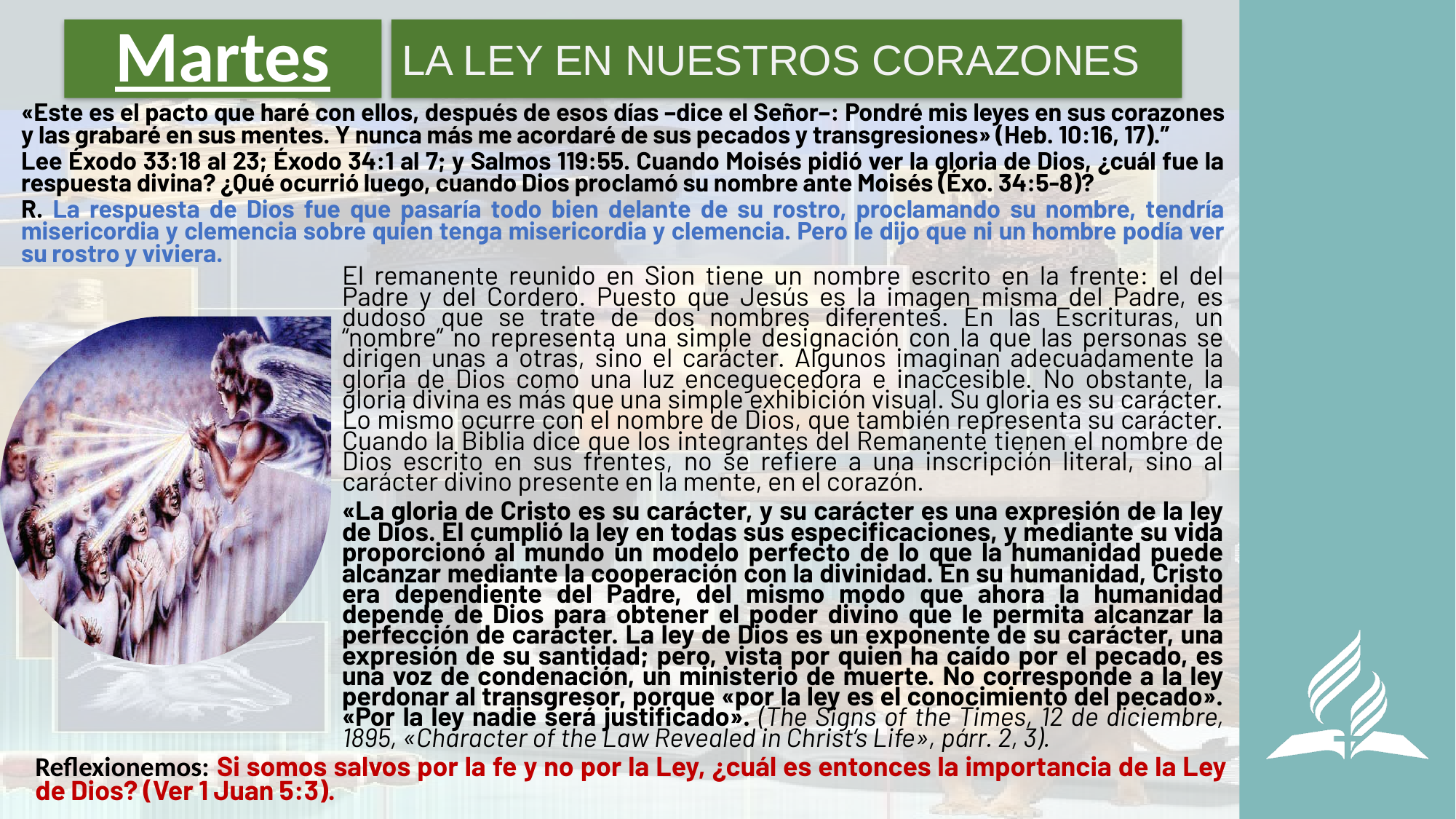

# Martes
LA LEY EN NUESTROS CORAZONES
«Este es el pacto que haré con ellos, después de esos días –dice el Señor–: Pondré mis leyes en sus corazones y las grabaré en sus mentes. Y nunca más me acordaré de sus pecados y transgresiones» (Heb. 10:16, 17).”
Lee Éxodo 33:18 al 23; Éxodo 34:1 al 7; y Salmos 119:55. Cuando Moisés pidió ver la gloria de Dios, ¿cuál fue la respuesta divina? ¿Qué ocurrió luego, cuando Dios proclamó su nombre ante Moisés (Éxo. 34:5-8)?
R. La respuesta de Dios fue que pasaría todo bien delante de su rostro, proclamando su nombre, tendría misericordia y clemencia sobre quien tenga misericordia y clemencia. Pero le dijo que ni un hombre podía ver su rostro y viviera.
El remanente reunido en Sion tiene un nombre escrito en la frente: el del Padre y del Cordero. Puesto que Jesús es la imagen misma del Padre, es dudoso que se trate de dos nombres diferentes. En las Escrituras, un “nombre” no representa una simple designación con la que las personas se dirigen unas a otras, sino el carácter. Algunos imaginan adecuadamente la gloria de Dios como una luz enceguecedora e inaccesible. No obstante, la gloria divina es más que una simple exhibición visual. Su gloria es su carácter. Lo mismo ocurre con el nombre de Dios, que también representa su carácter. Cuando la Biblia dice que los integrantes del Remanente tienen el nombre de Dios escrito en sus frentes, no se refiere a una inscripción literal, sino al carácter divino presente en la mente, en el corazón.
«La gloria de Cristo es su carácter, y su carácter es una expresión de la ley de Dios. El cumplió la ley en todas sus especificaciones, y mediante su vida proporcionó al mundo un modelo perfecto de lo que la humanidad puede alcanzar mediante la cooperación con la divinidad. En su humanidad, Cristo era dependiente del Padre, del mismo modo que ahora la humanidad depende de Dios para obtener el poder divino que le permita alcanzar la perfección de carácter. La ley de Dios es un exponente de su carácter, una expresión de su santidad; pero, vista por quien ha caído por el pecado, es una voz de condenación, un ministerio de muerte. No corresponde a la ley perdonar al transgresor, porque «por la ley es el conocimiento del pecado». «Por la ley nadie será justificado». (The Signs of the Times, 12 de diciembre, 1895, «Character of the Law Revealed in Christ’s Life», párr. 2, 3).

Reflexionemos: Si somos salvos por la fe y no por la Ley, ¿cuál es entonces la importancia de la Ley de Dios? (Ver 1 Juan 5:3).